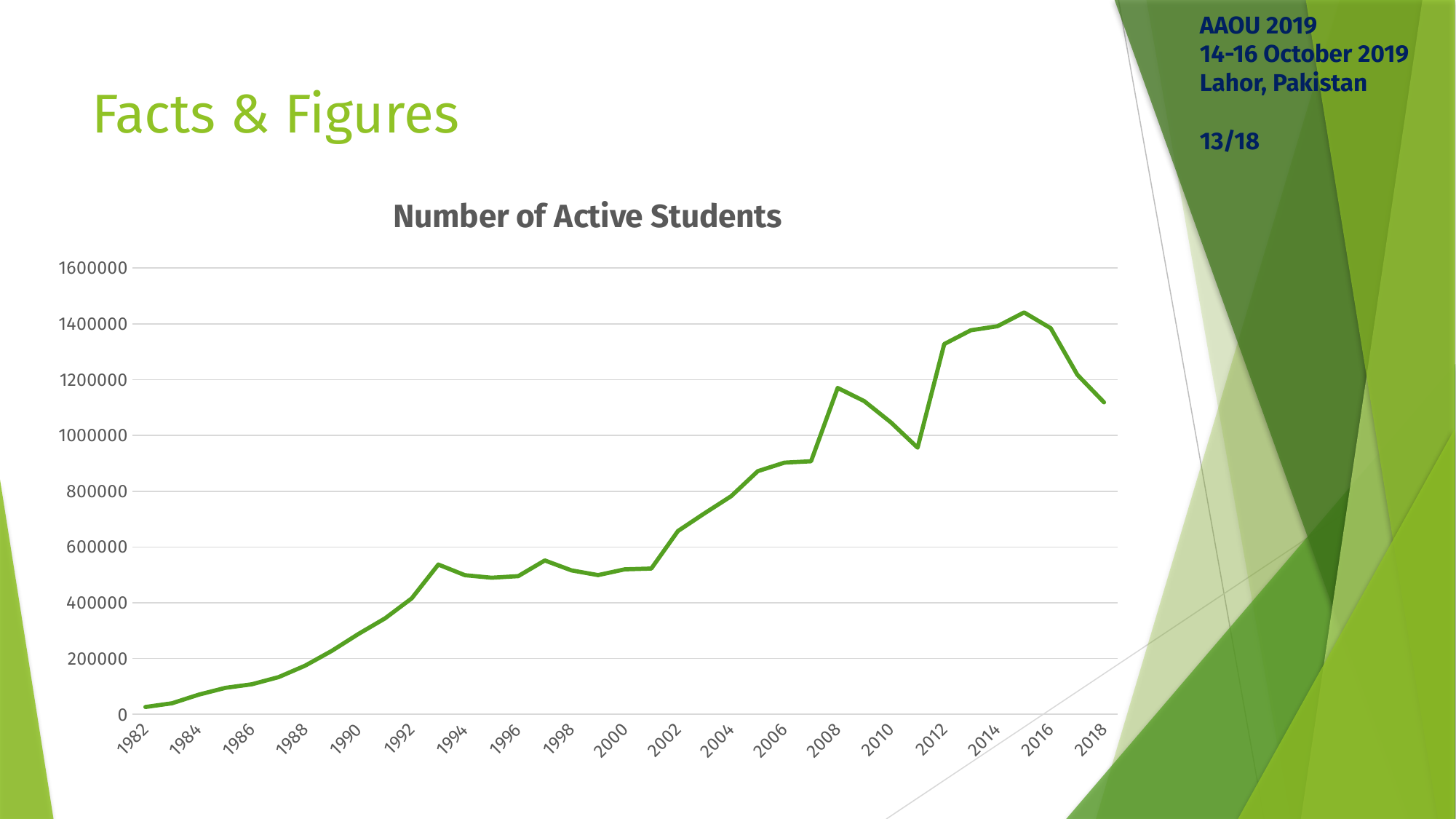

AAOU 2019
14-16 October 2019 Lahor, Pakistan

13/18
# Facts & Figures

### Chart: Number of Active Students

| Category |  |
|---|---|
| 1982 | 26746.0 |
| 1983 | 40195.0 |
| 1984 | 70892.0 |
| 1985 | 95248.0 |
| 1986 | 108274.0 |
| 1987 | 133820.0 |
| 1988 | 174915.0 |
| 1989 | 227949.0 |
| 1990 | 288469.0 |
| 1991 | 344413.0 |
| 1992 | 415999.0 |
| 1993 | 537249.0 |
| 1994 | 499097.0 |
| 1995 | 489893.0 |
| 1996 | 495600.0 |
| 1997 | 551903.0 |
| 1998 | 516264.0 |
| 1999 | 499384.0 |
| 2000 | 520017.0 |
| 2001 | 522868.0 |
| 2002 | 657327.0 |
| 2003 | 720844.0 |
| 2004 | 782208.0 |
| 2005 | 871986.0 |
| 2006 | 902568.0 |
| 2007 | 907473.0 |
| 2008 | 1170289.0 |
| 2009 | 1122708.0 |
| 2010 | 1046614.0 |
| 2011 | 956100.0 |
| 2012 | 1327450.0 |
| 2013 | 1376825.0 |
| 2014 | 1391289.0 |
| 2015 | 1440802.0 |
| 2016 | 1384303.0 |
| 2017 | 1217423.0 |
| 2018 | 1118681.0 |